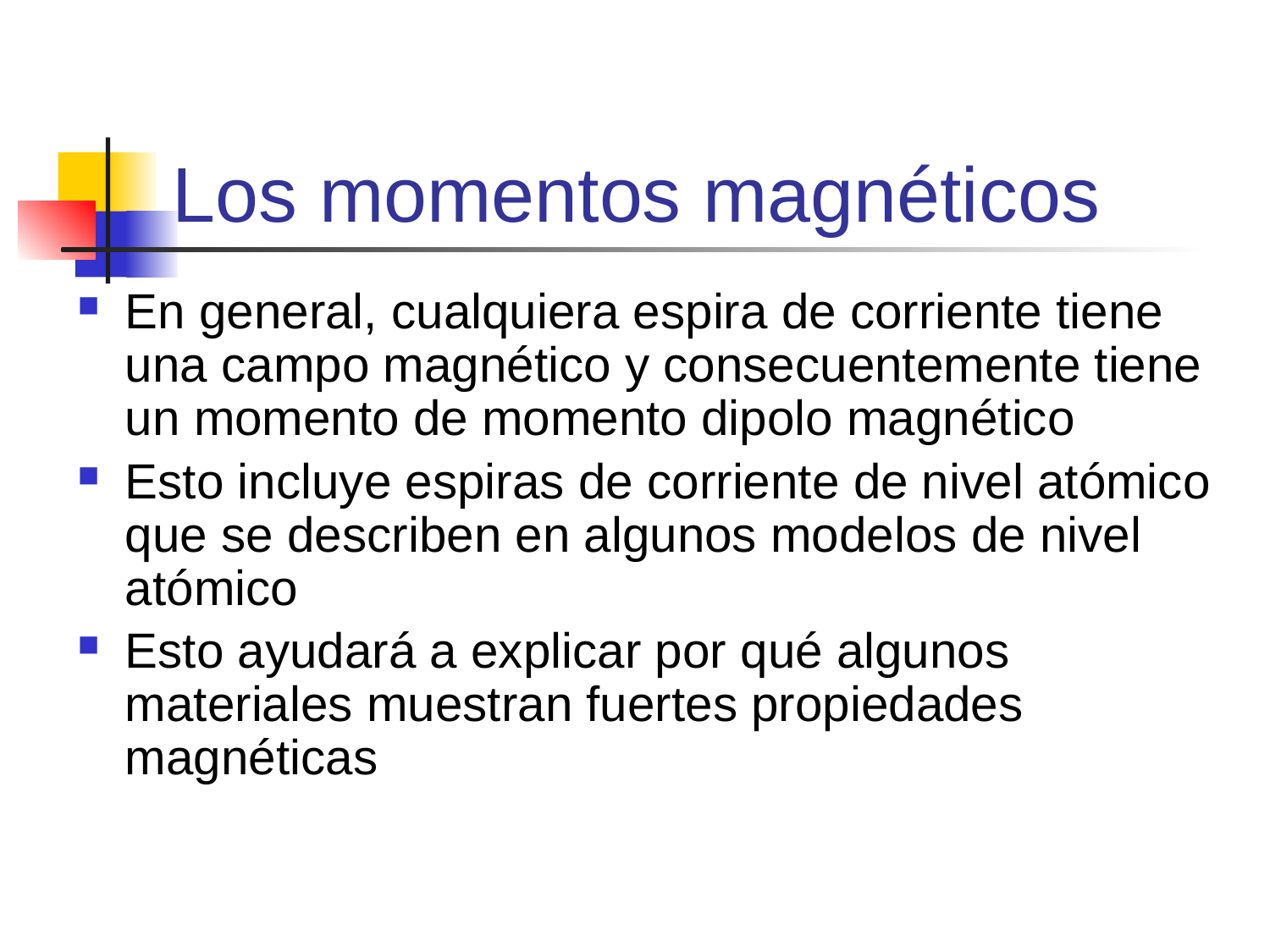

# Los momentos magnéticos
En general, cualquiera espira de corriente tiene una campo magnético y consecuentemente tiene un momento de momento dipolo magnético
Esto incluye espiras de corriente de nivel atómico que se describen en algunos modelos de nivel atómico
Esto ayudará a explicar por qué algunos materiales muestran fuertes propiedades magnéticas